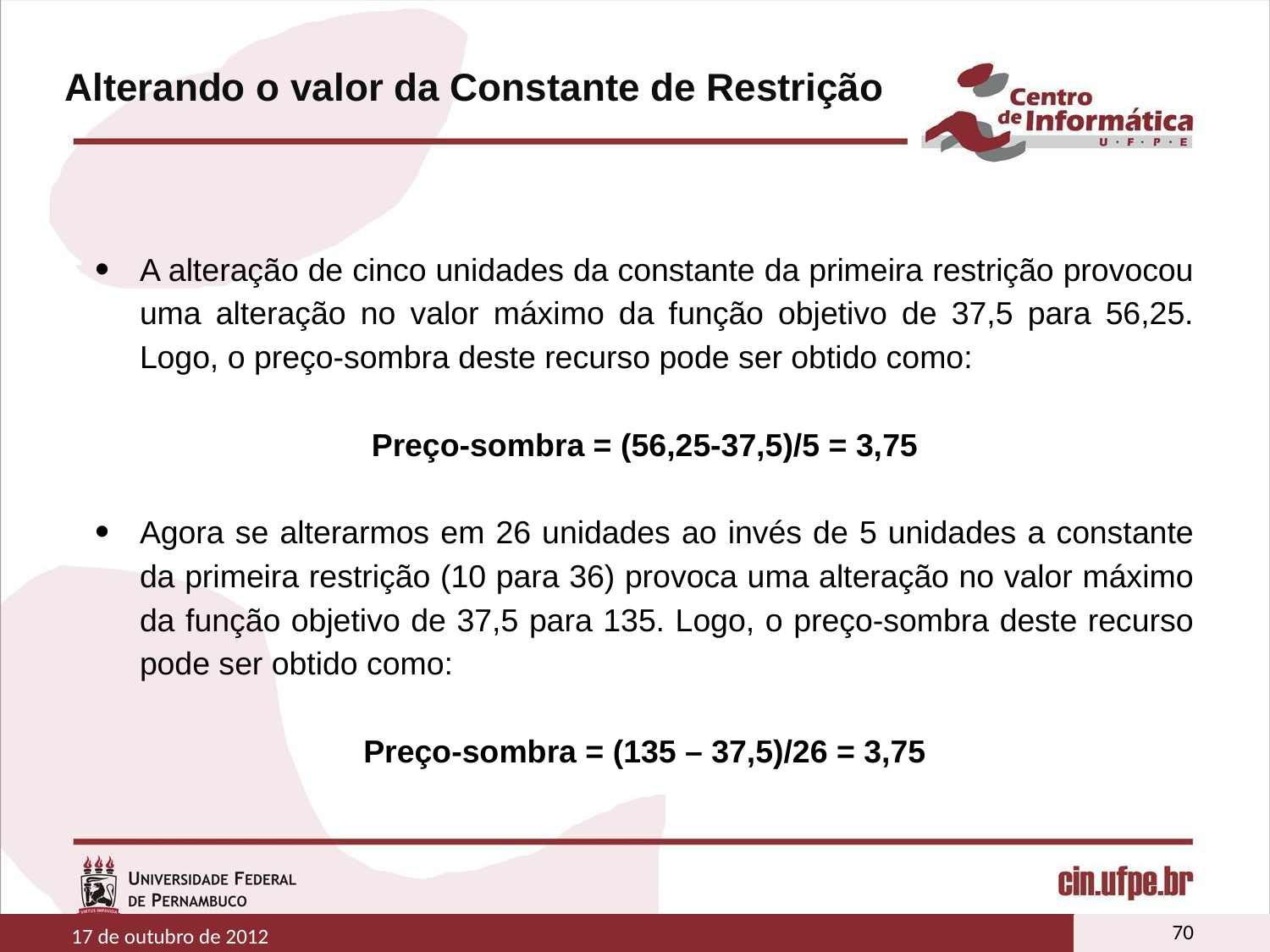

# Alterando o valor da Constante de Restrição

A alteração de cinco unidades da constante da primeira restrição provocou uma alteração no valor máximo da função objetivo de 37,5 para 56,25. Logo, o preço-sombra deste recurso pode ser obtido como:

Preço-sombra = (56,25-37,5)/5 = 3,75

Agora se alterarmos em 26 unidades ao invés de 5 unidades a constante da primeira restrição (10 para 36) provoca uma alteração no valor máximo da função objetivo de 37,5 para 135. Logo, o preço-sombra deste recurso pode ser obtido como:

Preço-sombra = (135 – 37,5)/26 = 3,75
70
17 de outubro de 2012